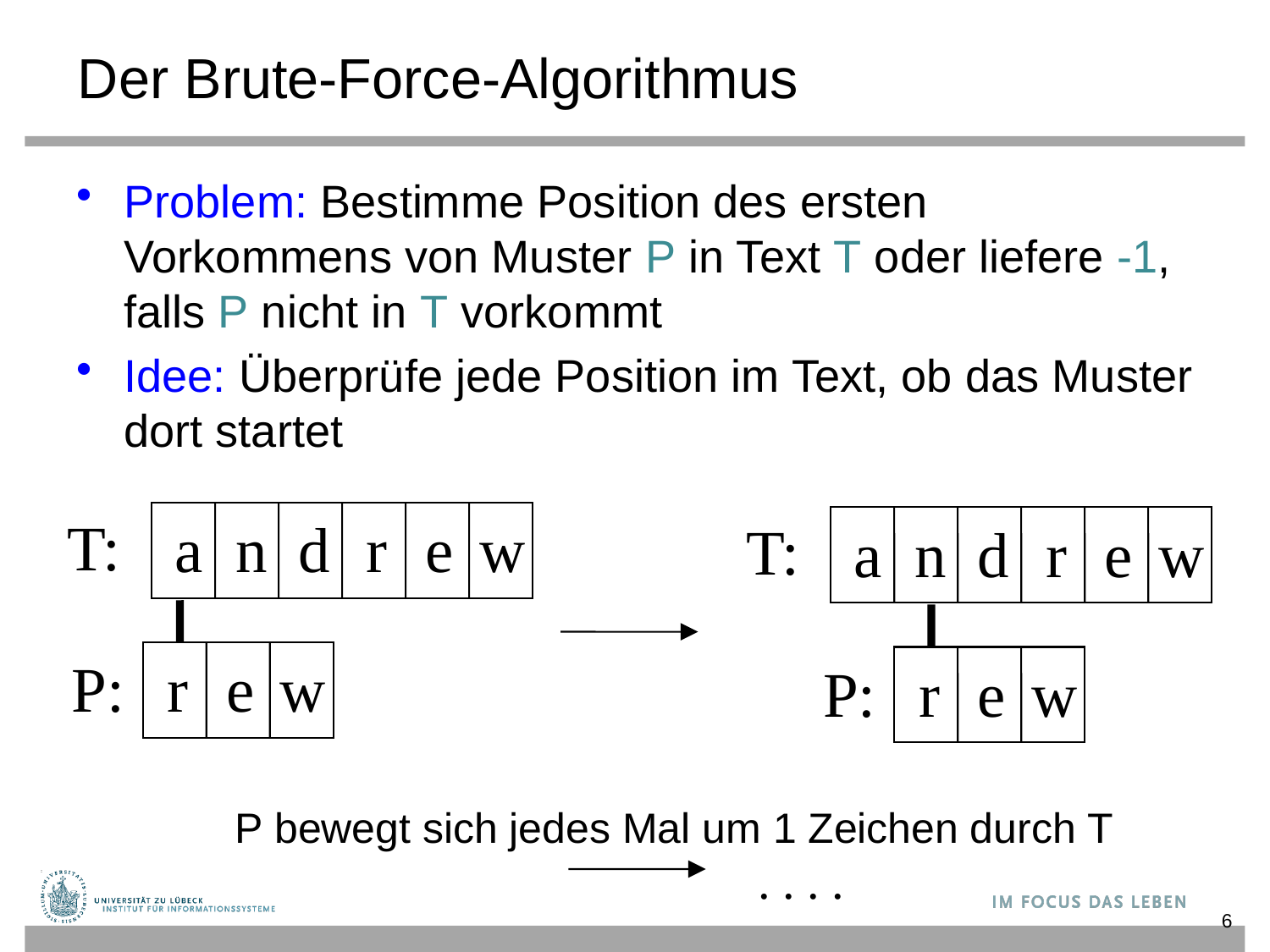

# Der Brute-Force-Algorithmus
Problem: Bestimme Position des ersten Vorkommens von Muster P in Text T oder liefere -1, falls P nicht in T vorkommt
Idee: Überprüfe jede Position im Text, ob das Muster dort startet
T:

a
n
d
r
e
w
T:

a
n
d
r
e
w

P:

r

e
w

P:

r

e
w

P bewegt sich jedes Mal um 1 Zeichen durch T
. . . .

6